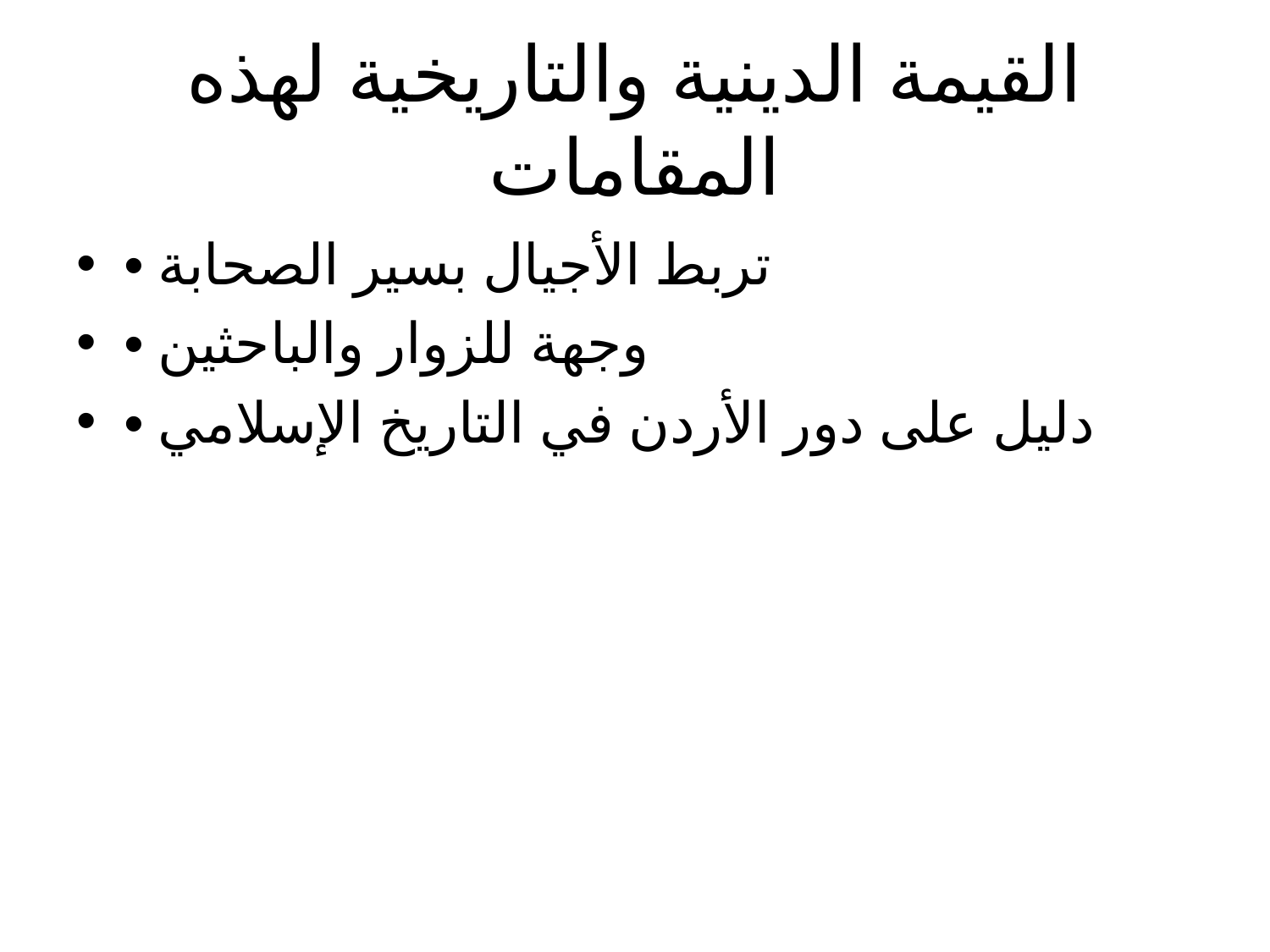

# القيمة الدينية والتاريخية لهذه المقامات
• تربط الأجيال بسير الصحابة
• وجهة للزوار والباحثين
• دليل على دور الأردن في التاريخ الإسلامي